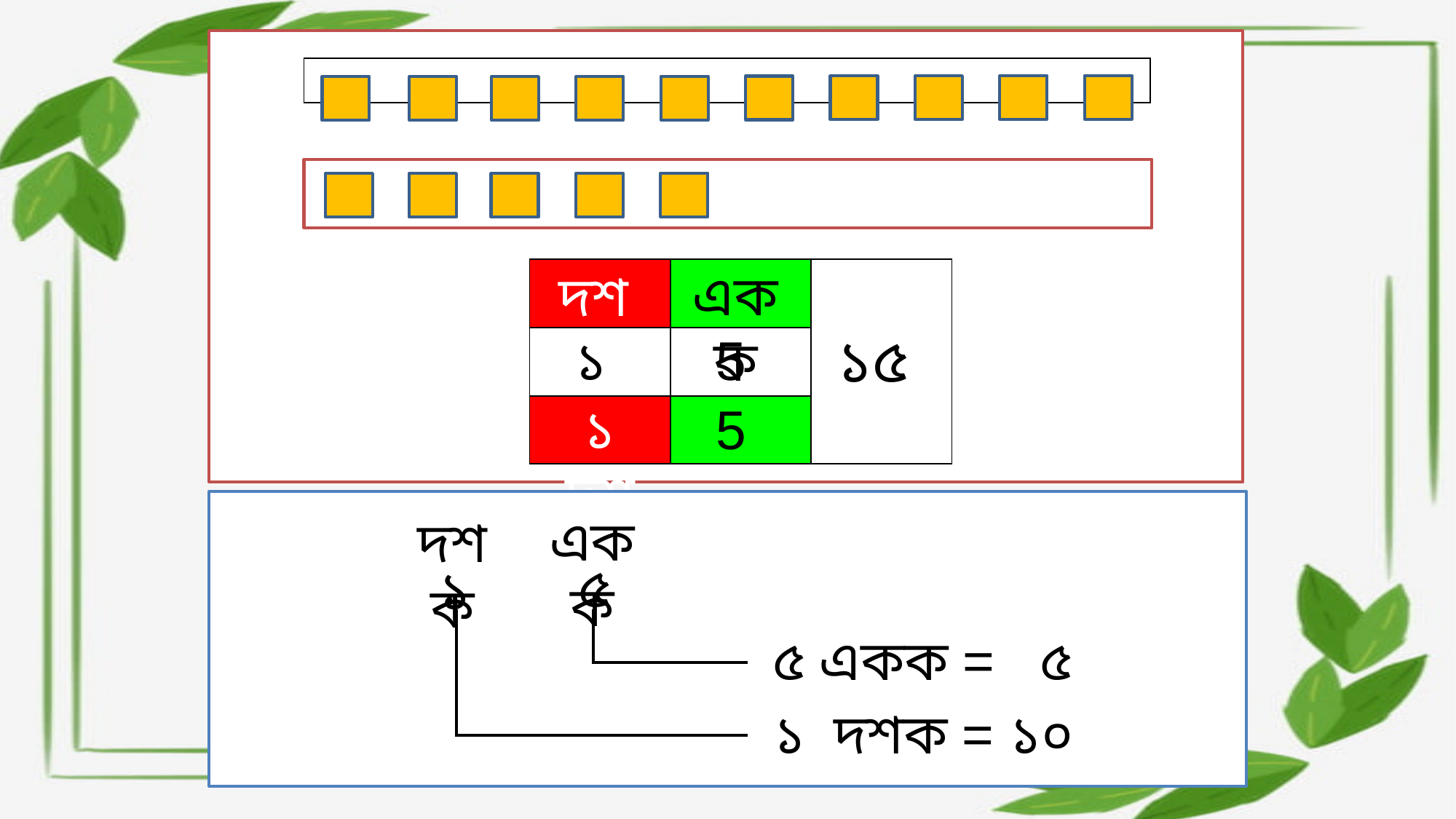

|  |
| --- |

একক
দশক
|  |  |  |
| --- | --- | --- |
|  |  |  |
|  |  |  |
১৫
১
5
১ দশ
5

একক
দশক
৫
১
৫ একক =   ৫
১  দশক = ১০